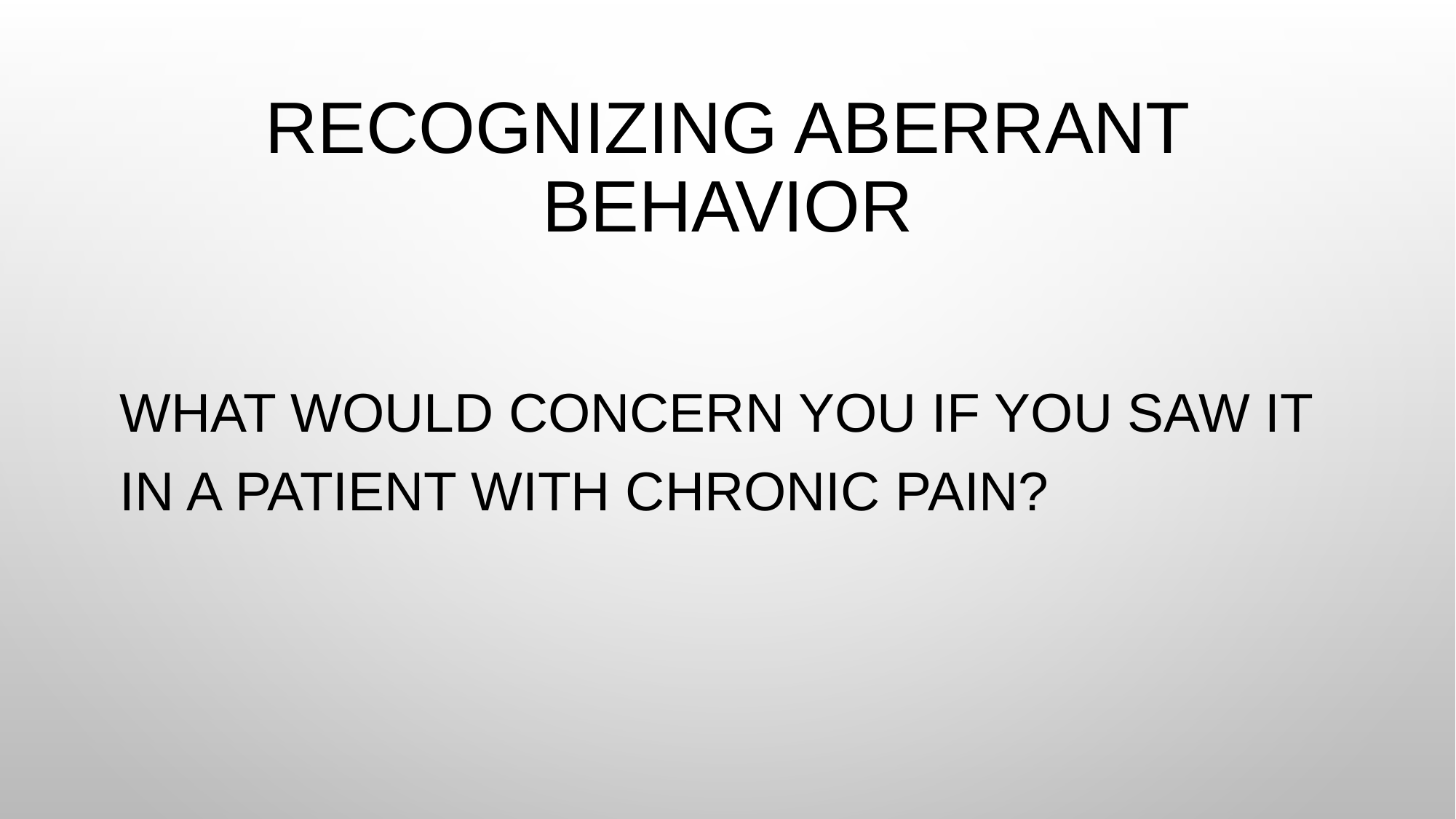

# Recognizing Aberrant Behavior

What would concern you if you saw it in a patient with chronic pain?